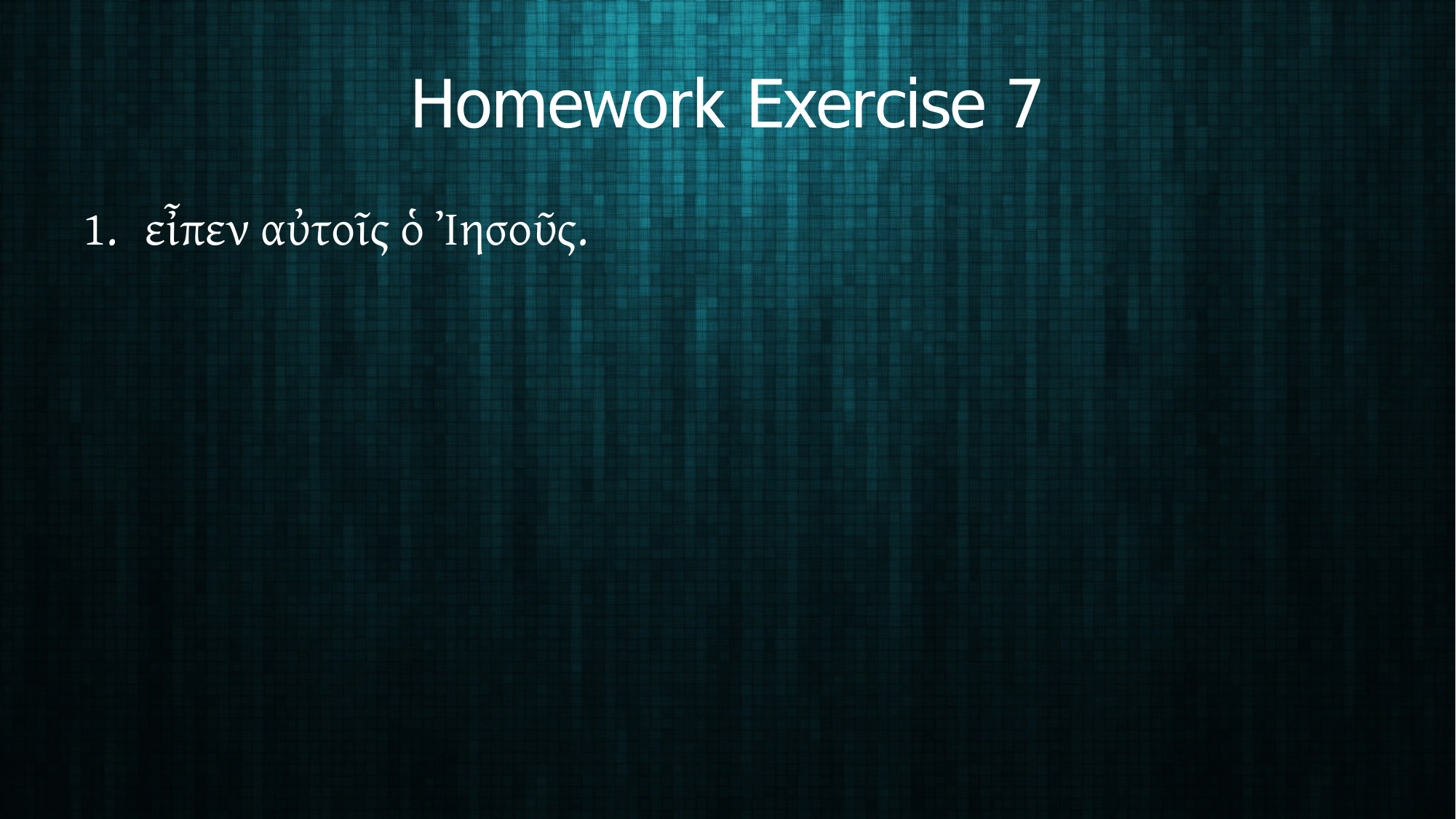

# Homework Exercise 7
εἶπεν αὐτοῖς ὁ Ἰησοῦς.